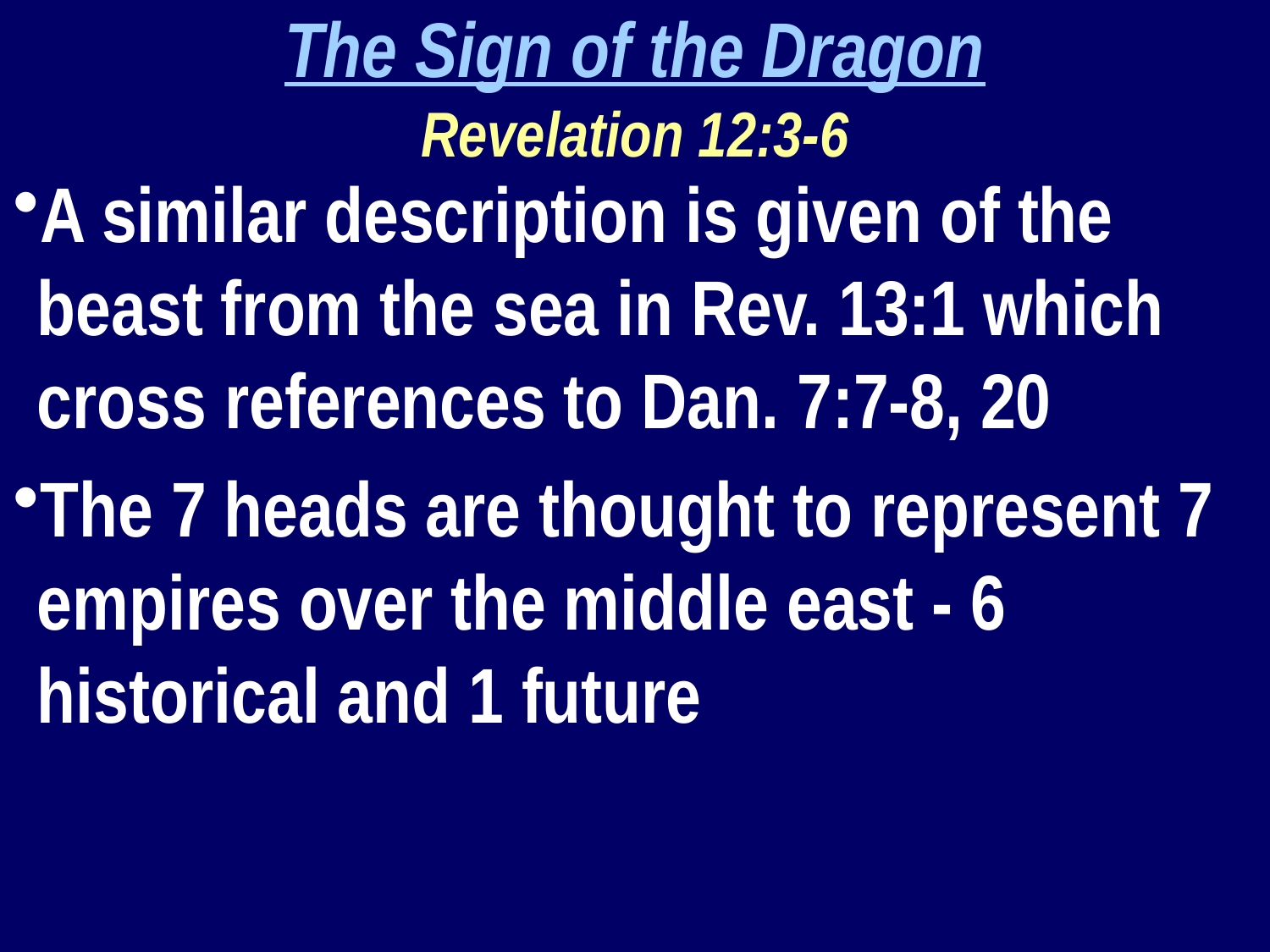

The Sign of the Dragon
Revelation 12:3-6
A similar description is given of the beast from the sea in Rev. 13:1 which cross references to Dan. 7:7-8, 20
The 7 heads are thought to represent 7 empires over the middle east - 6 historical and 1 future